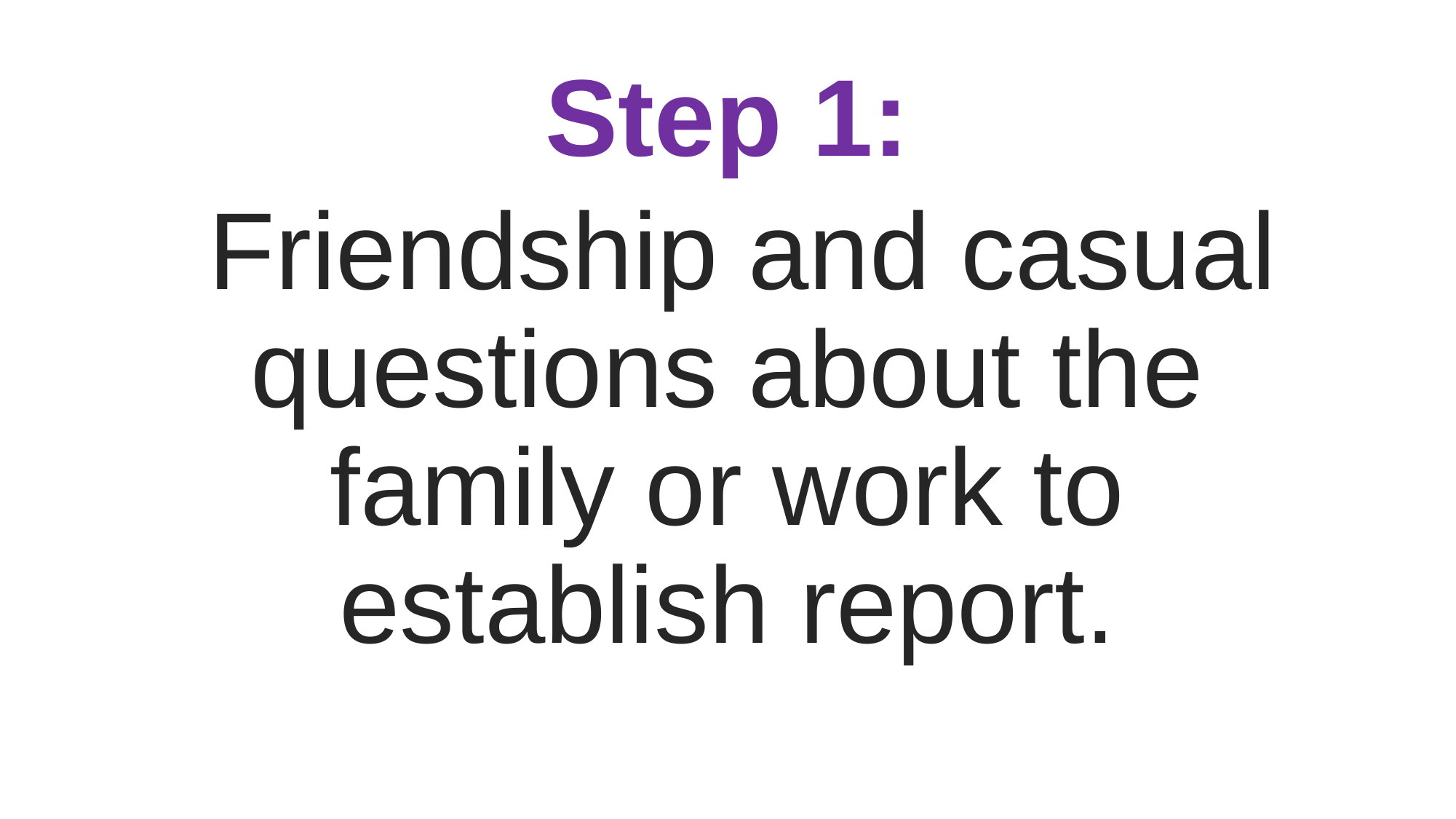

Step 1:
 Friendship and casual questions about the family or work to establish report.